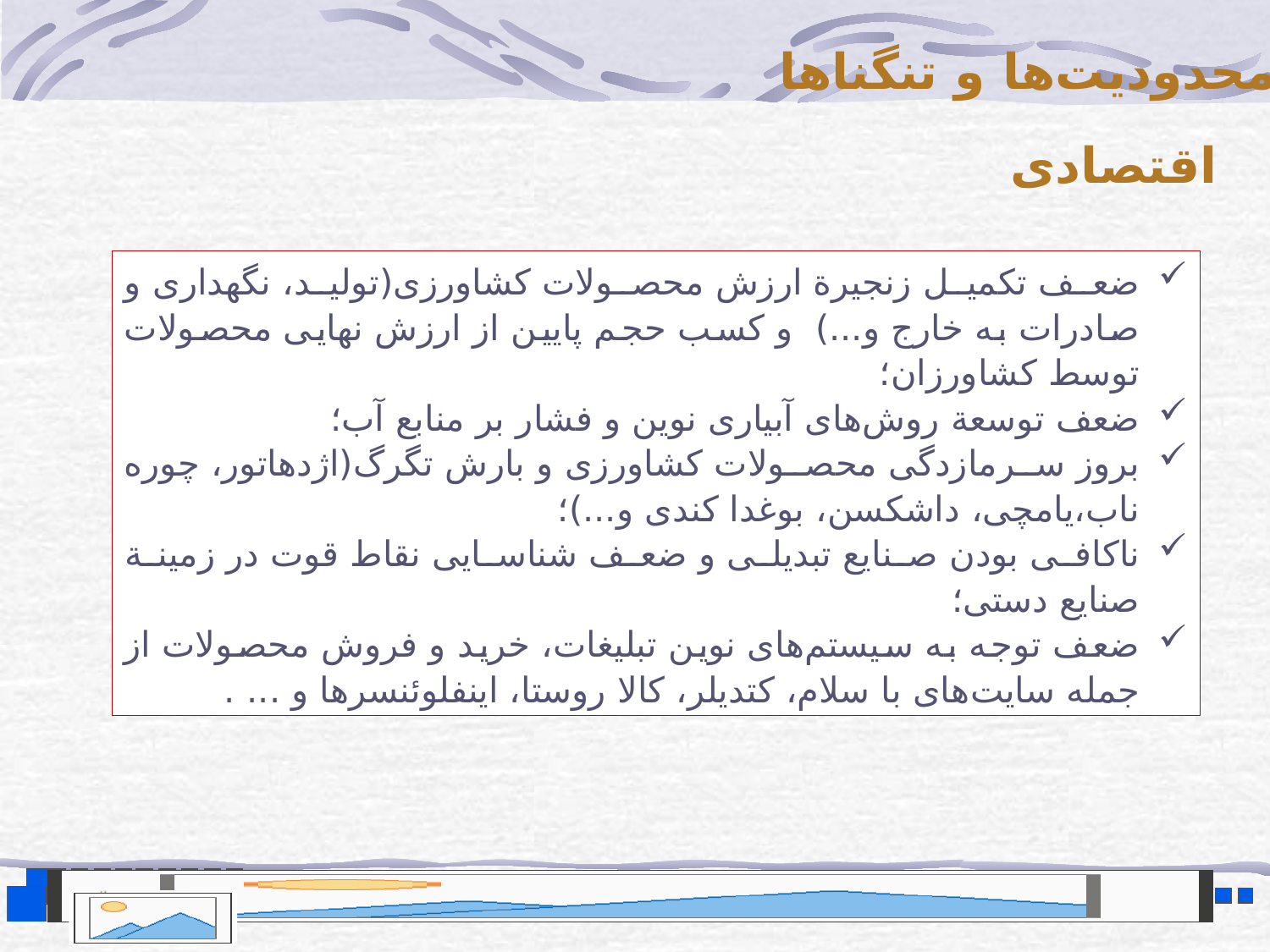

محدودیت‌ها و تنگناها
اقتصادی
ضعف تکمیل زنجیرة ارزش محصولات کشاورزی(تولید، نگهداری و صادرات به خارج و...)  و کسب حجم پایین از ارزش نهایی محصولات توسط کشاورزان؛
ضعف توسعة روش‌های آبیاری نوین و فشار بر منابع آب؛
بروز سرمازدگی محصولات کشاورزی و بارش تگرگ(اژدهاتور، چوره ناب،یامچی، داشکسن، بوغدا کندی و...)؛
ناکافی بودن صنایع تبدیلی و ضعف شناسایی نقاط قوت در زمینة صنایع دستی؛
ضعف توجه به سیستم‌های نوین تبلیغات، خرید و فروش محصولات از جمله سایت‌های با سلام، کتدیلر، کالا روستا، اینفلوئنسرها و ... .